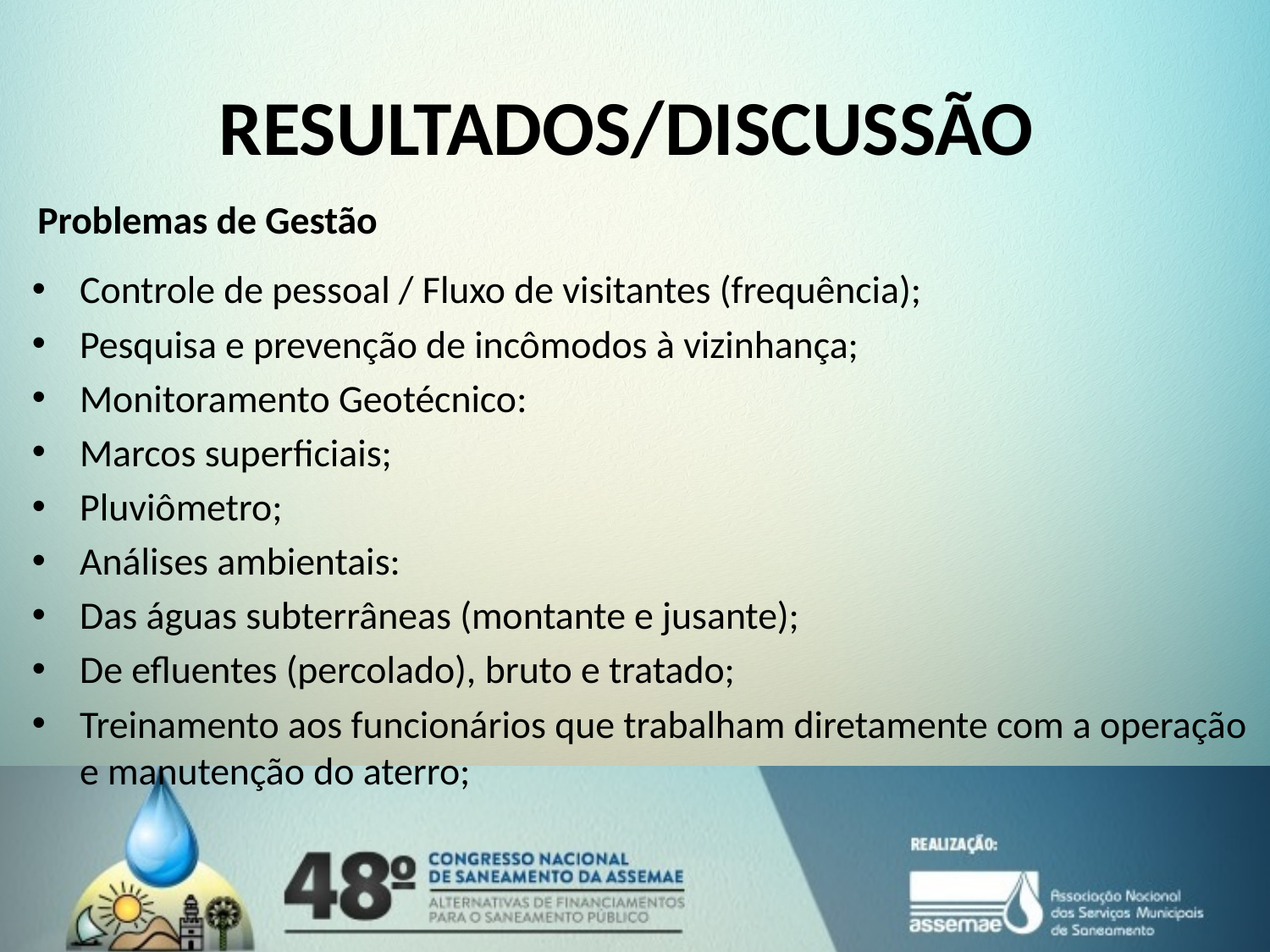

# RESULTADOS/DISCUSSÃO
Problemas de Gestão
Controle de pessoal / Fluxo de visitantes (frequência);
Pesquisa e prevenção de incômodos à vizinhança;
Monitoramento Geotécnico:
Marcos superficiais;
Pluviômetro;
Análises ambientais:
Das águas subterrâneas (montante e jusante);
De efluentes (percolado), bruto e tratado;
Treinamento aos funcionários que trabalham diretamente com a operação e manutenção do aterro;